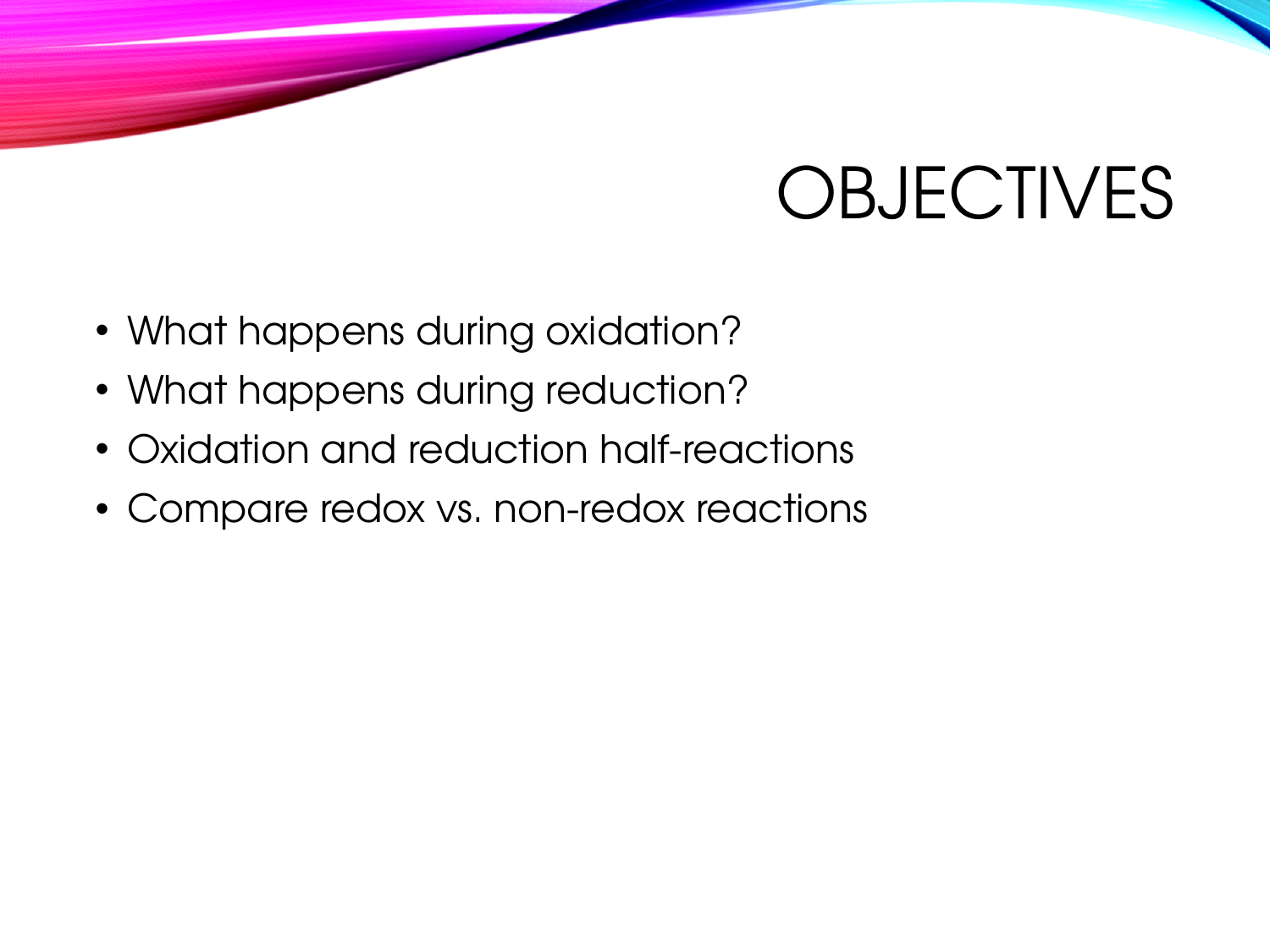

# objectives
What happens during oxidation?
What happens during reduction?
Oxidation and reduction half-reactions
Compare redox vs. non-redox reactions